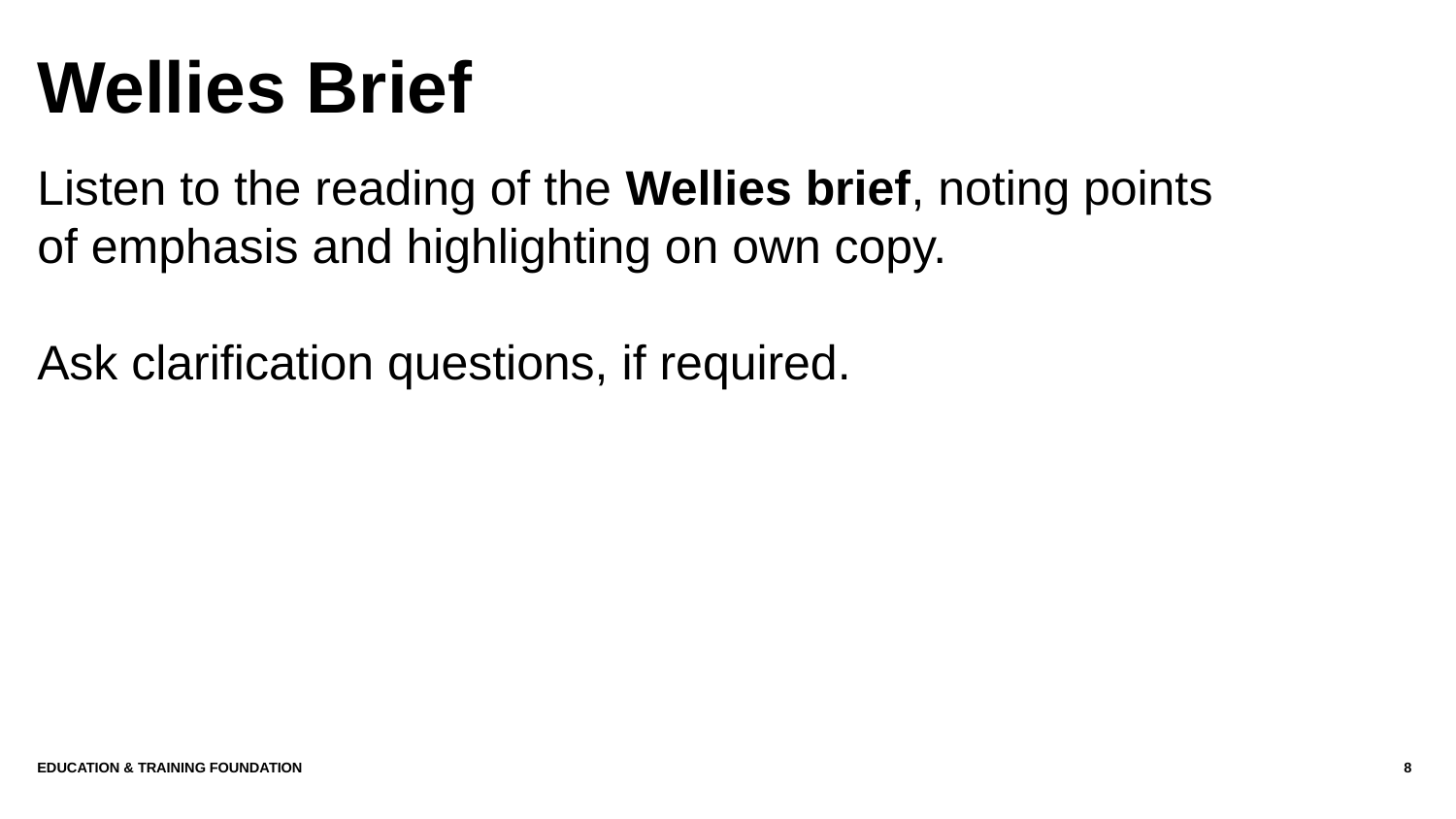

# Wellies Brief
Listen to the reading of the Wellies brief, noting points of emphasis and highlighting on own copy.

Ask clarification questions, if required.

Education & Training Foundation
8